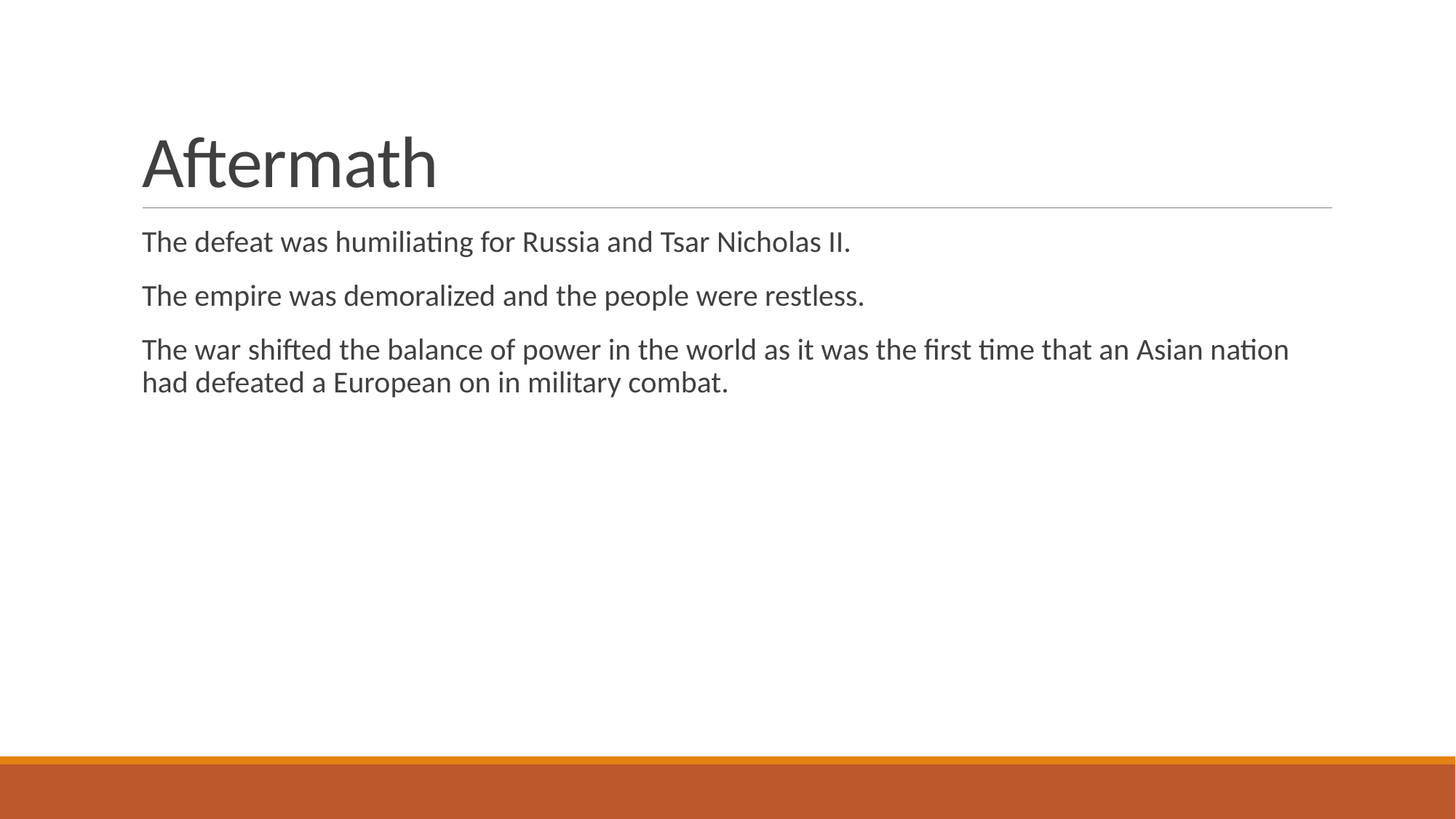

# Aftermath
The defeat was humiliating for Russia and Tsar Nicholas II.
The empire was demoralized and the people were restless.
The war shifted the balance of power in the world as it was the first time that an Asian nation had defeated a European on in military combat.